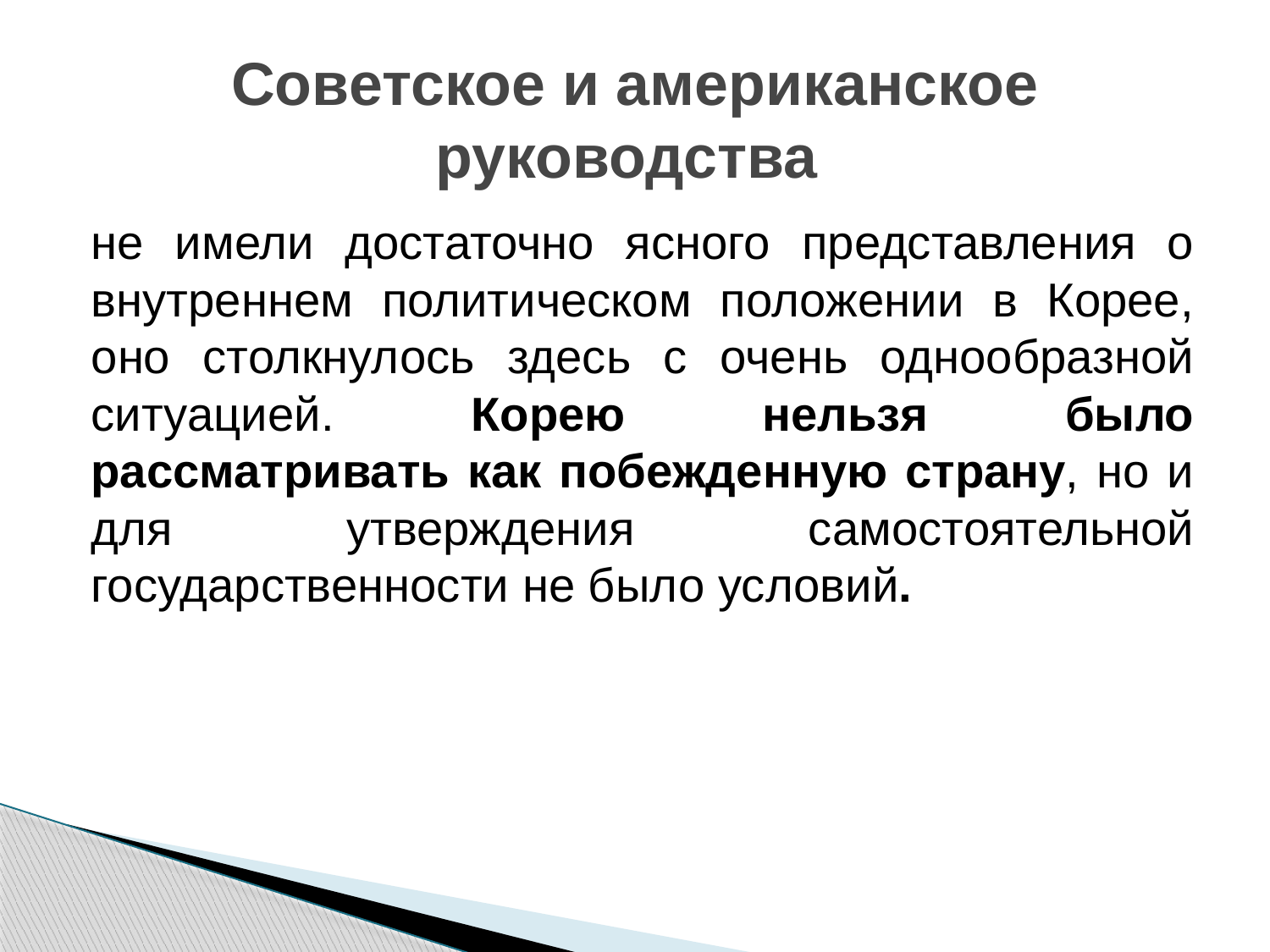

# Советское и американское руководства
не имели достаточно ясного представления о внутреннем политическом положении в Корее, оно столкнулось здесь с очень однообразной ситуацией. Корею нельзя было рассматривать как побежденную страну, но и для утверждения самостоятельной государственности не было условий.